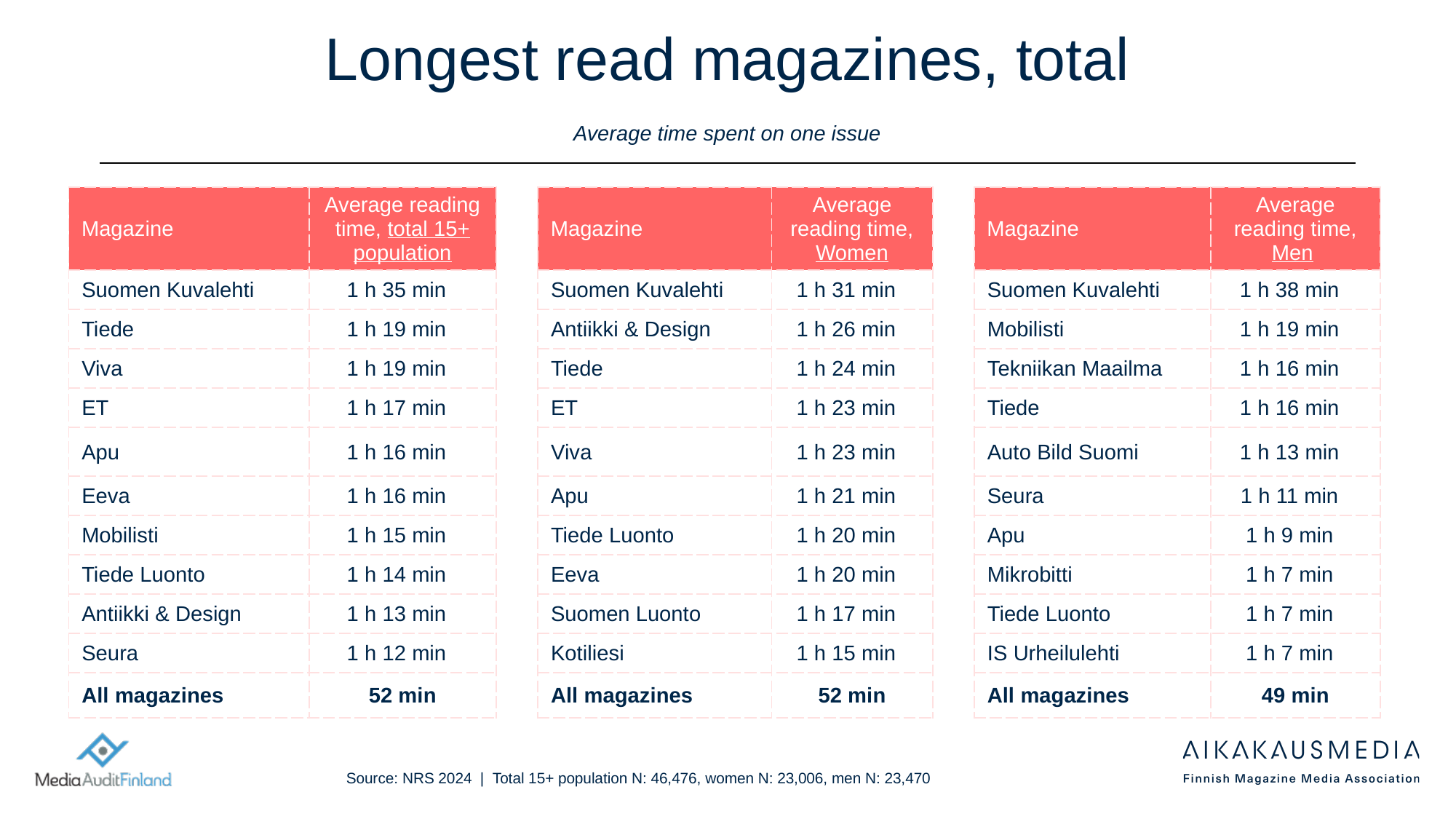

# Longest read magazines, total Average time spent on one issue
| Magazine | Average reading time, total 15+ population |
| --- | --- |
| Suomen Kuvalehti | 1 h 35 min |
| Tiede | 1 h 19 min |
| Viva | 1 h 19 min |
| ET | 1 h 17 min |
| Apu | 1 h 16 min |
| Eeva | 1 h 16 min |
| Mobilisti | 1 h 15 min |
| Tiede Luonto | 1 h 14 min |
| Antiikki & Design | 1 h 13 min |
| Seura | 1 h 12 min |
| All magazines | 52 min |
| Magazine | Average reading time, Women |
| --- | --- |
| Suomen Kuvalehti | 1 h 31 min |
| Antiikki & Design | 1 h 26 min |
| Tiede | 1 h 24 min |
| ET | 1 h 23 min |
| Viva | 1 h 23 min |
| Apu | 1 h 21 min |
| Tiede Luonto | 1 h 20 min |
| Eeva | 1 h 20 min |
| Suomen Luonto | 1 h 17 min |
| Kotiliesi | 1 h 15 min |
| All magazines | 52 min |
| Magazine | Average reading time, Men |
| --- | --- |
| Suomen Kuvalehti | 1 h 38 min |
| Mobilisti | 1 h 19 min |
| Tekniikan Maailma | 1 h 16 min |
| Tiede | 1 h 16 min |
| Auto Bild Suomi | 1 h 13 min |
| Seura | 1 h 11 min |
| Apu | 1 h 9 min |
| Mikrobitti | 1 h 7 min |
| Tiede Luonto | 1 h 7 min |
| IS Urheilulehti | 1 h 7 min |
| All magazines | 49 min |